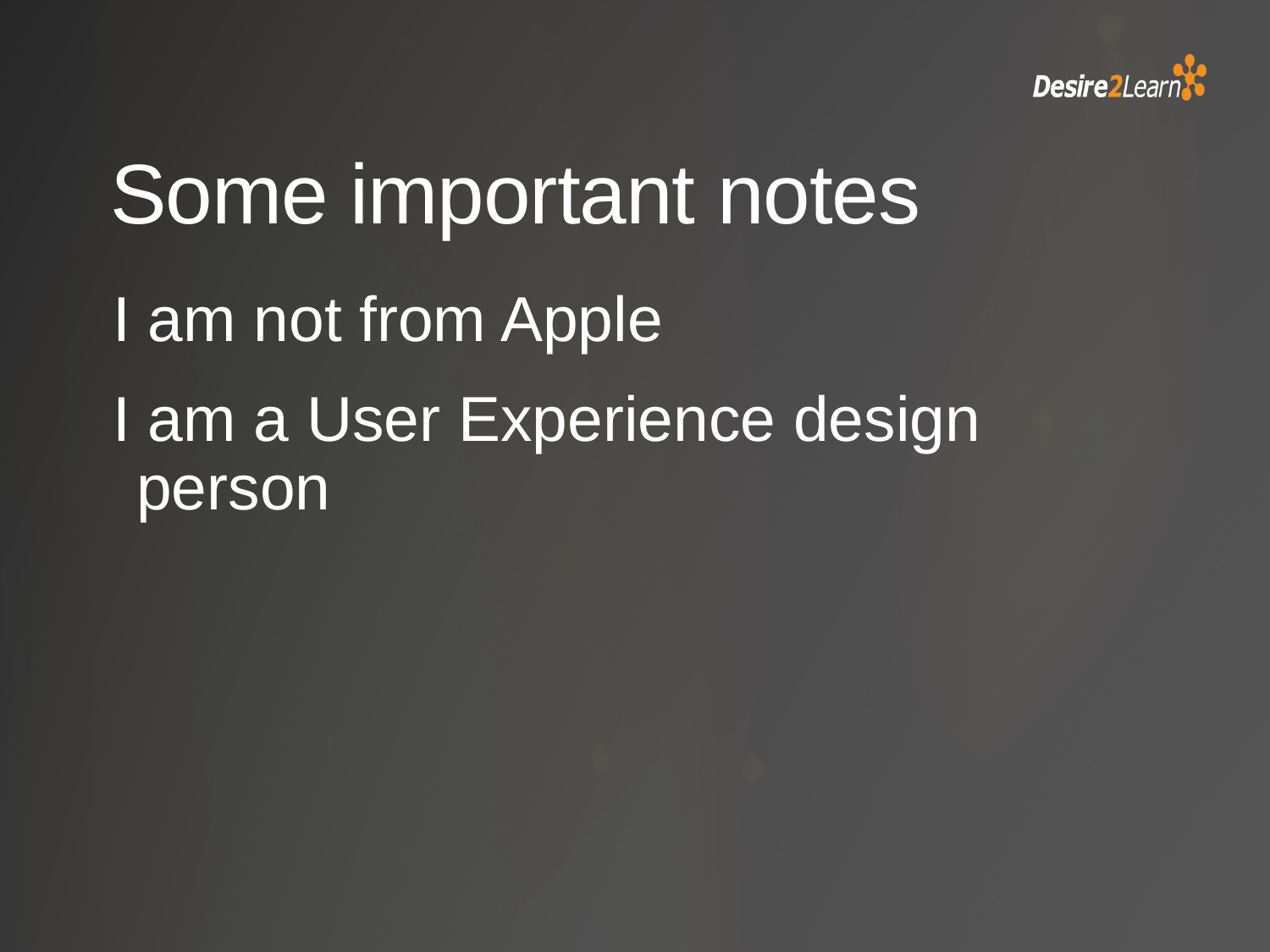

# Some important notes
I am not from Apple
I am a User Experience design person